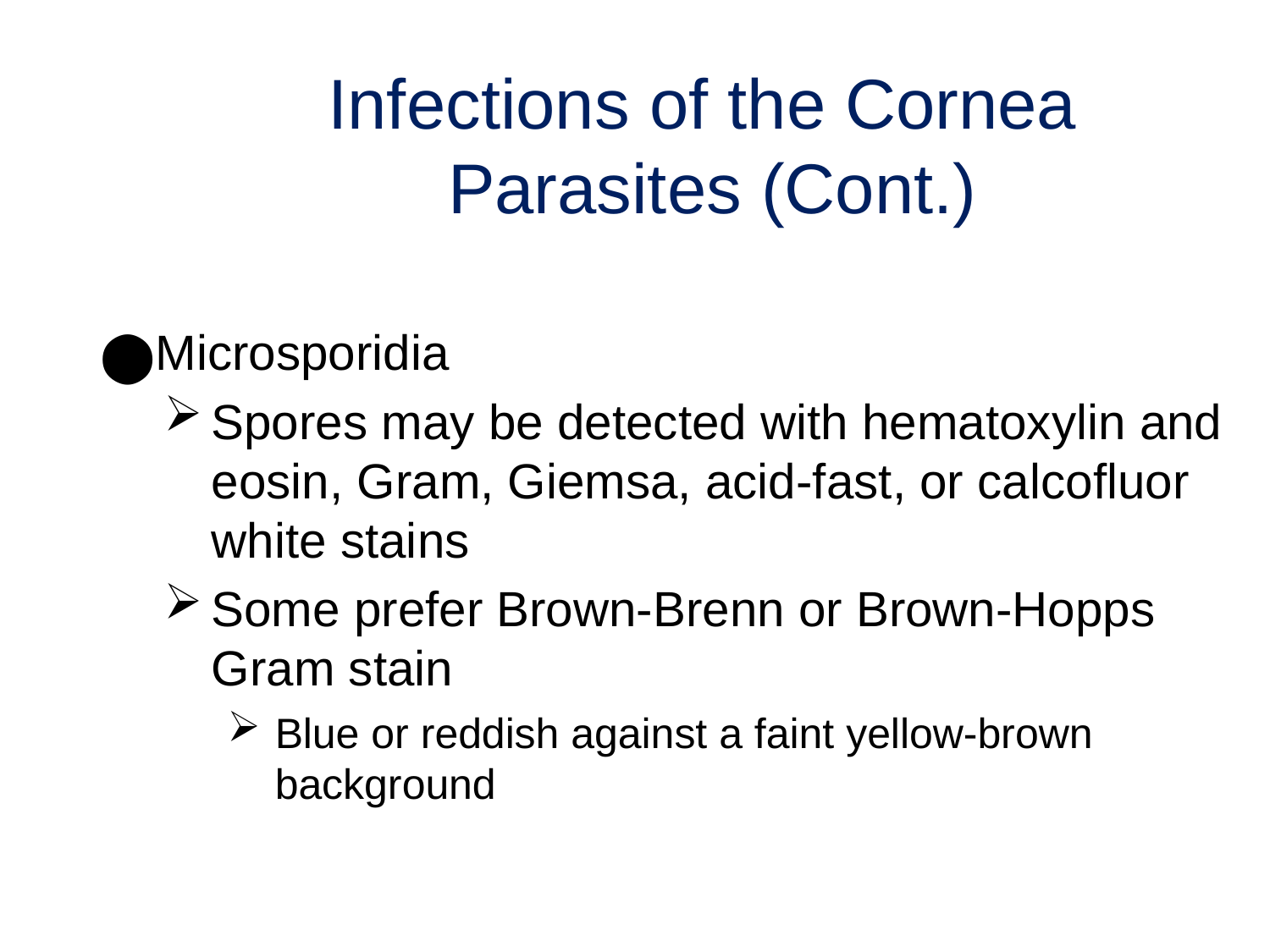

# Infections of the Cornea Parasites (Cont.)

Microsporidia
Spores may be detected with hematoxylin and eosin, Gram, Giemsa, acid-fast, or calcofluor white stains
Some prefer Brown-Brenn or Brown-Hopps Gram stain
Blue or reddish against a faint yellow-brown background